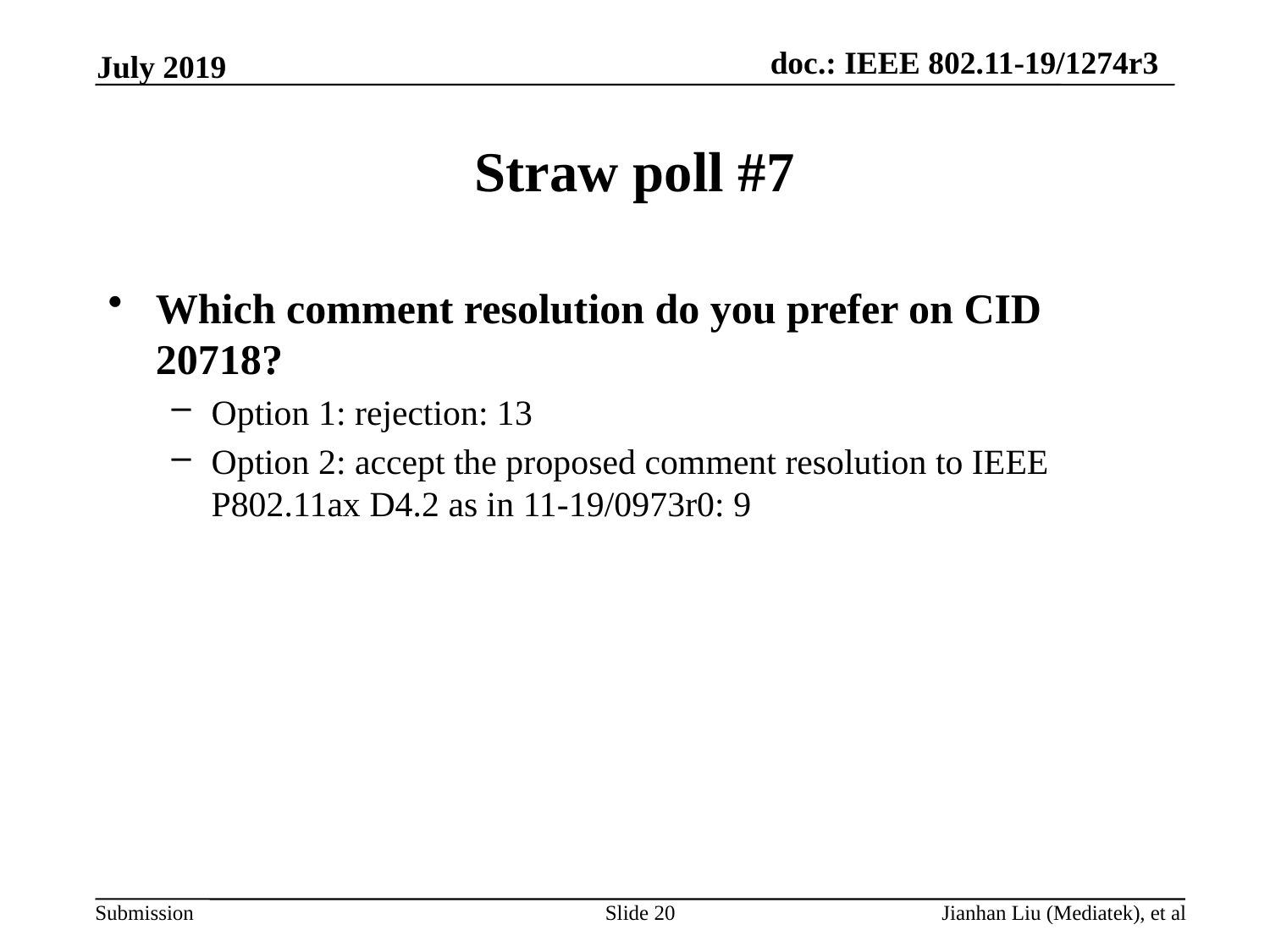

July 2019
# Straw poll #7
Which comment resolution do you prefer on CID 20718?
Option 1: rejection: 13
Option 2: accept the proposed comment resolution to IEEE P802.11ax D4.2 as in 11-19/0973r0: 9
Slide 20
Jianhan Liu (Mediatek), et al